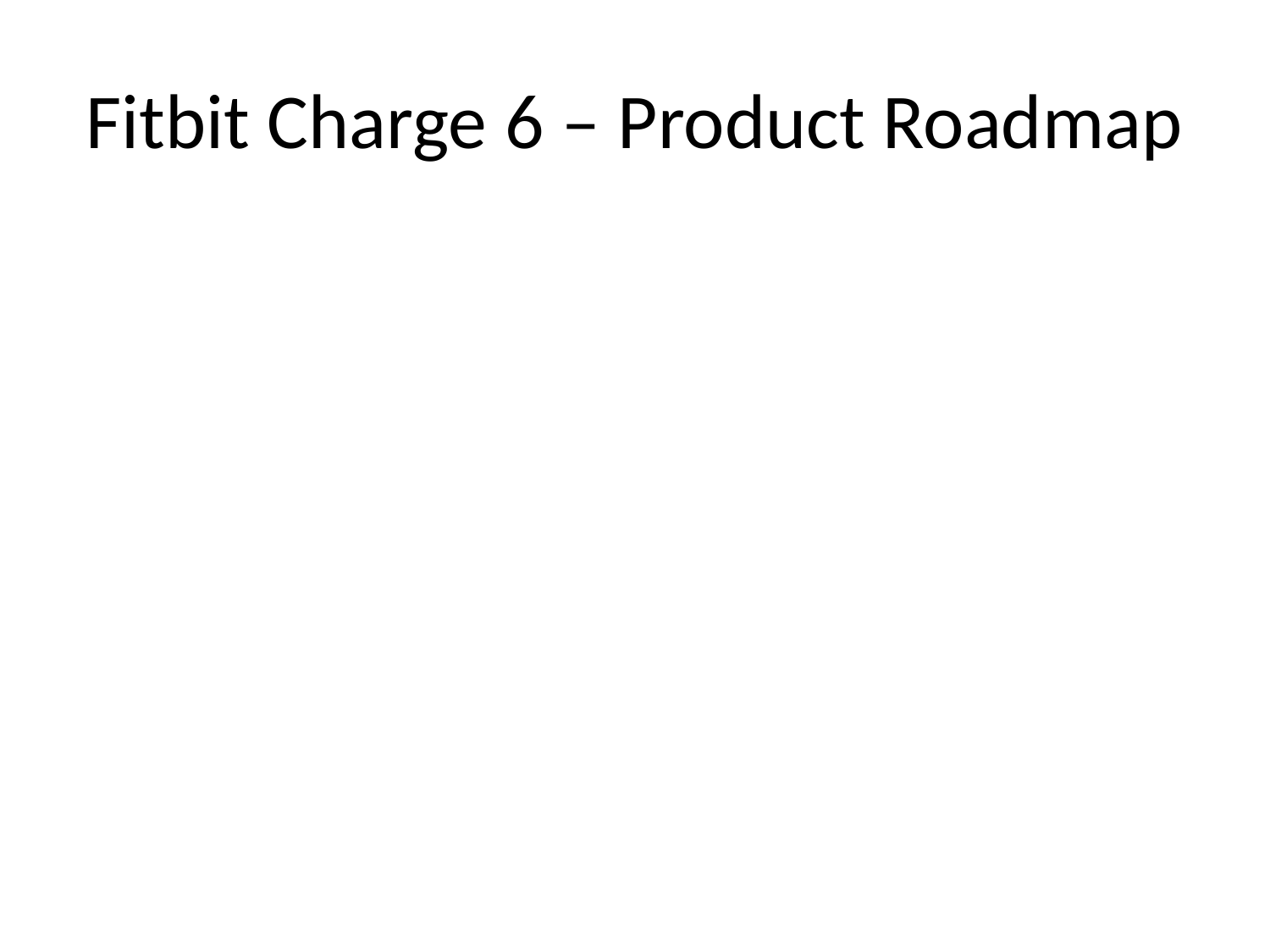

# Fitbit Charge 6 – Product Roadmap